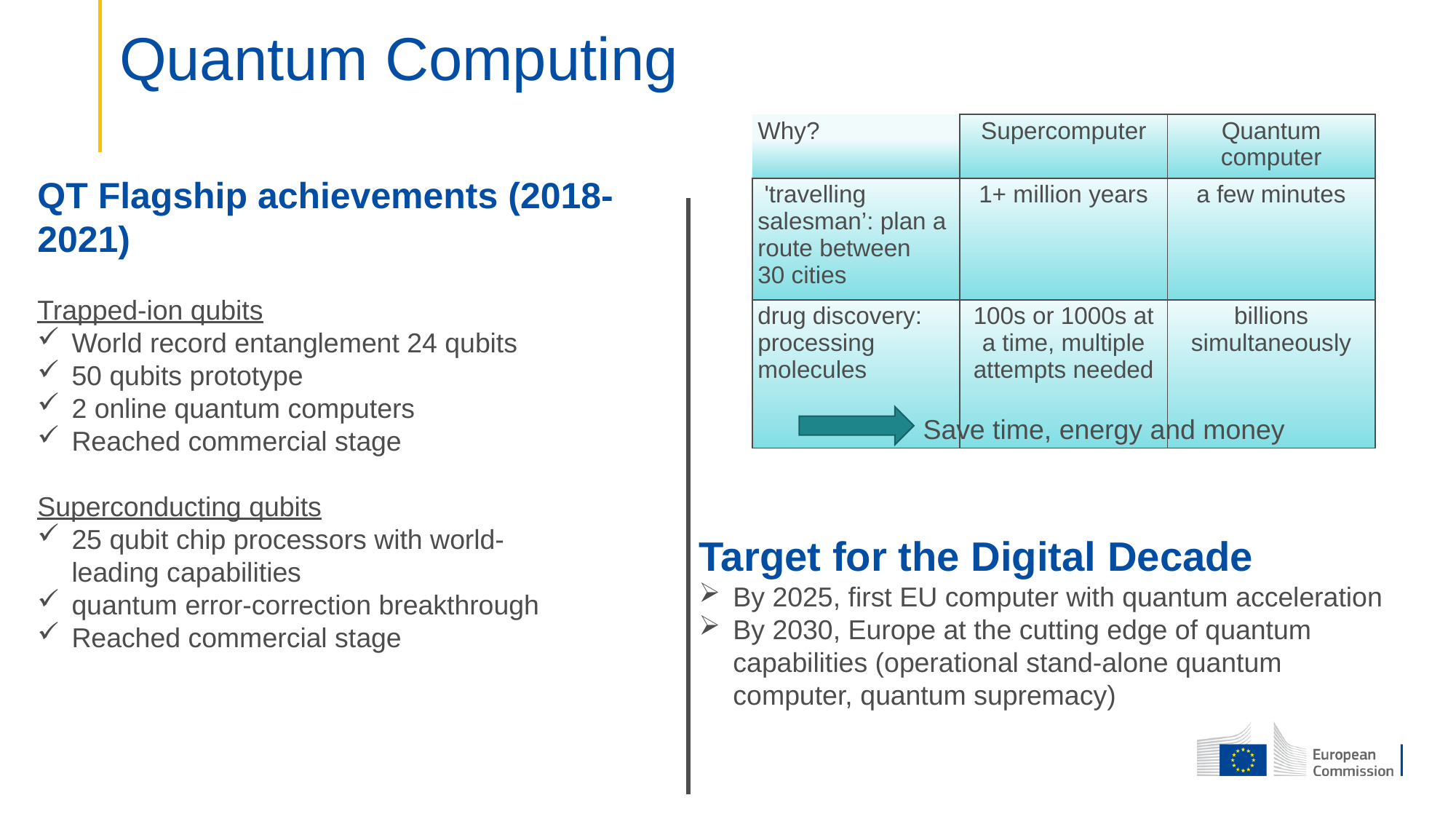

# Quantum Computing
| Why? | Supercomputer | Quantum computer |
| --- | --- | --- |
| 'travelling salesman’: plan a route between 30 cities | 1+ million years | a few minutes |
| drug discovery: processing molecules | 100s or 1000s at a time, multiple attempts needed | billions simultaneously |
QT Flagship achievements (2018-2021)

Trapped-ion qubits
World record entanglement 24 qubits
50 qubits prototype
2 online quantum computers​
Reached commercial stage

Superconducting qubits
25 qubit chip processors with world-leading capabilities
quantum error-correction breakthrough​
Reached commercial stage

Save time, energy and money
Target for the Digital Decade
By 2025, first EU computer with quantum acceleration
By 2030, Europe at the cutting edge of quantum capabilities (operational stand-alone quantum computer, quantum supremacy)